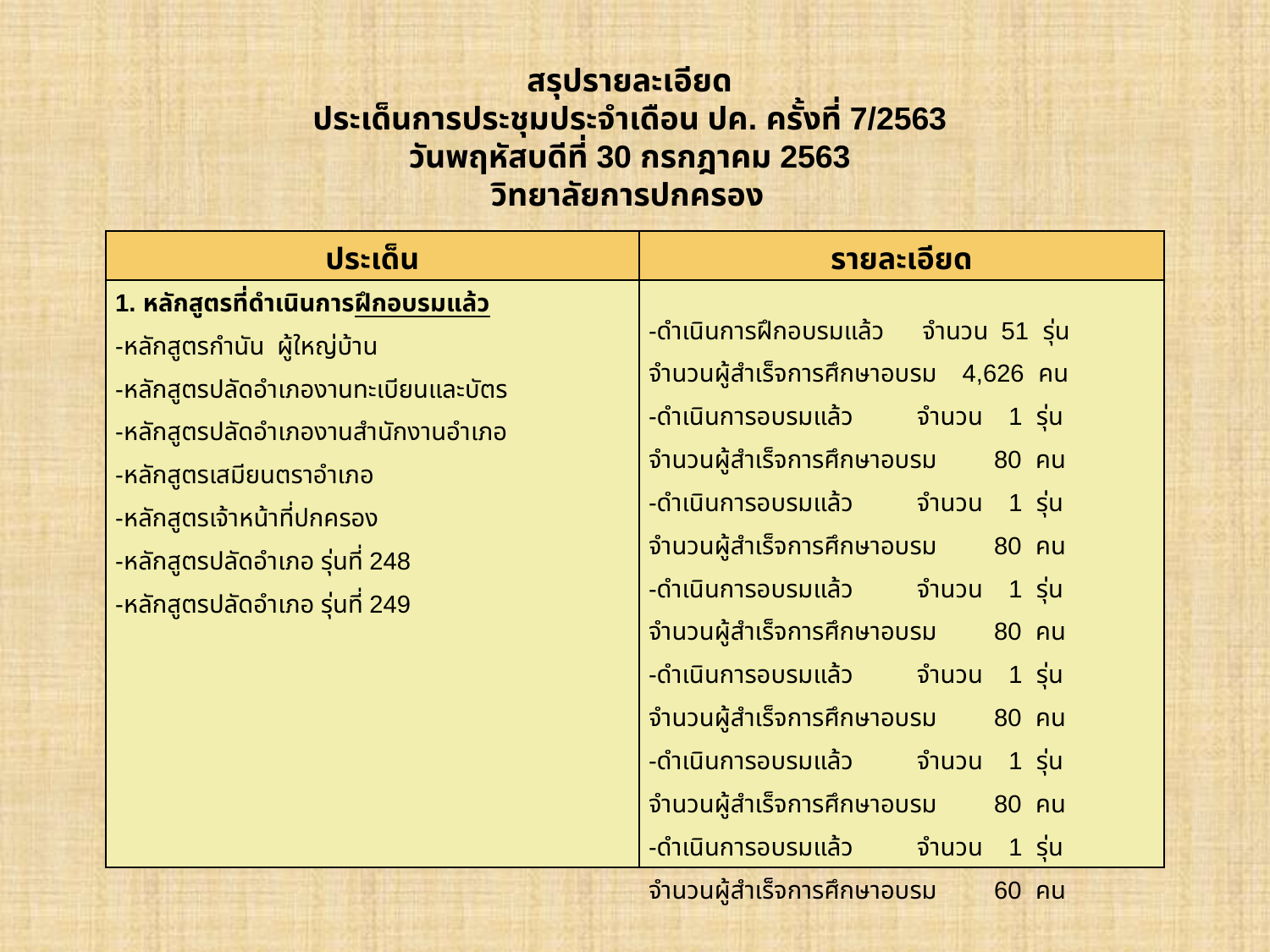

สรุปรายละเอียด
ประเด็นการประชุมประจำเดือน ปค. ครั้งที่ 7/2563
วันพฤหัสบดีที่ 30 กรกฎาคม 2563
วิทยาลัยการปกครอง
| ประเด็น | รายละเอียด |
| --- | --- |
| 1. หลักสูตรที่ดำเนินการฝึกอบรมแล้ว -หลักสูตรกำนัน ผู้ใหญ่บ้าน -หลักสูตรปลัดอำเภองานทะเบียนและบัตร -หลักสูตรปลัดอำเภองานสำนักงานอำเภอ -หลักสูตรเสมียนตราอำเภอ -หลักสูตรเจ้าหน้าที่ปกครอง -หลักสูตรปลัดอำเภอ รุ่นที่ 248 -หลักสูตรปลัดอำเภอ รุ่นที่ 249 | -ดำเนินการฝึกอบรมแล้ว จำนวน 51 รุ่น จำนวนผู้สำเร็จการศึกษาอบรม 4,626 คน -ดำเนินการอบรมแล้ว จำนวน 1 รุ่น จำนวนผู้สำเร็จการศึกษาอบรม 80 คน -ดำเนินการอบรมแล้ว จำนวน 1 รุ่น จำนวนผู้สำเร็จการศึกษาอบรม 80 คน -ดำเนินการอบรมแล้ว จำนวน 1 รุ่น จำนวนผู้สำเร็จการศึกษาอบรม 80 คน -ดำเนินการอบรมแล้ว จำนวน 1 รุ่น จำนวนผู้สำเร็จการศึกษาอบรม 80 คน -ดำเนินการอบรมแล้ว จำนวน 1 รุ่น จำนวนผู้สำเร็จการศึกษาอบรม 80 คน -ดำเนินการอบรมแล้ว จำนวน 1 รุ่น จำนวนผู้สำเร็จการศึกษาอบรม 60 คน |